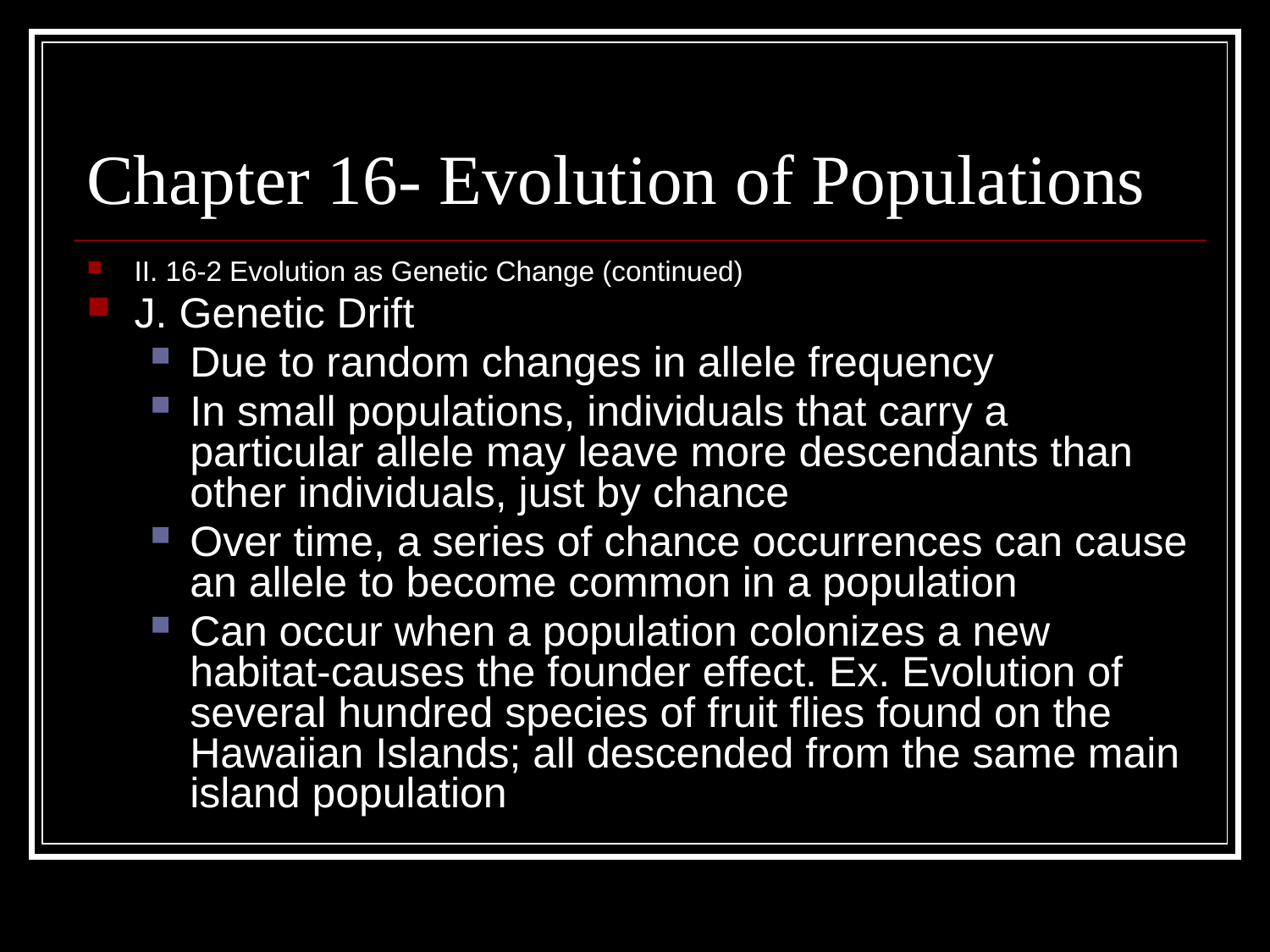

# Chapter 16- Evolution of Populations
II. 16-2 Evolution as Genetic Change (continued)
J. Genetic Drift
Due to random changes in allele frequency
In small populations, individuals that carry a particular allele may leave more descendants than other individuals, just by chance
Over time, a series of chance occurrences can cause an allele to become common in a population
Can occur when a population colonizes a new habitat-causes the founder effect. Ex. Evolution of several hundred species of fruit flies found on the Hawaiian Islands; all descended from the same main island population